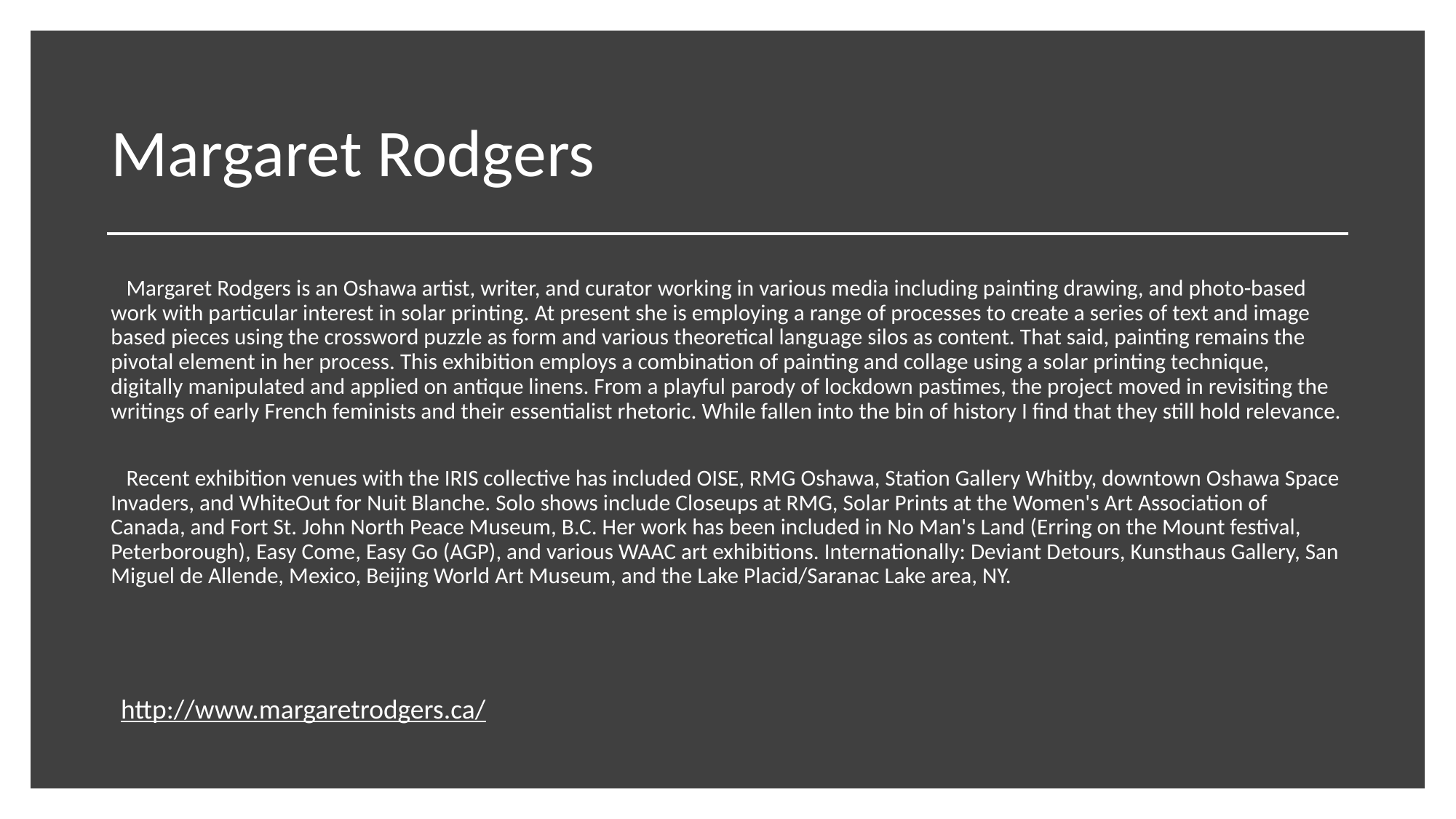

Margaret Rodgers

   Margaret Rodgers is an Oshawa artist, writer, and curator working in various media including painting drawing, and photo-based work with particular interest in solar printing. At present she is employing a range of processes to create a series of text and image based pieces using the crossword puzzle as form and various theoretical language silos as content. That said, painting remains the pivotal element in her process. This exhibition employs a combination of painting and collage using a solar printing technique, digitally manipulated and applied on antique linens. From a playful parody of lockdown pastimes, the project moved in revisiting the writings of early French feminists and their essentialist rhetoric. While fallen into the bin of history I find that they still hold relevance.

   Recent exhibition venues with the IRIS collective has included OISE, RMG Oshawa, Station Gallery Whitby, downtown Oshawa Space Invaders, and WhiteOut for Nuit Blanche. Solo shows include Closeups at RMG, Solar Prints at the Women's Art Association of Canada, and Fort St. John North Peace Museum, B.C. Her work has been included in No Man's Land (Erring on the Mount festival, Peterborough), Easy Come, Easy Go (AGP), and various WAAC art exhibitions. Internationally: Deviant Detours, Kunsthaus Gallery, San Miguel de Allende, Mexico, Beijing World Art Museum, and the Lake Placid/Saranac Lake area, NY.
http://www.margaretrodgers.ca/